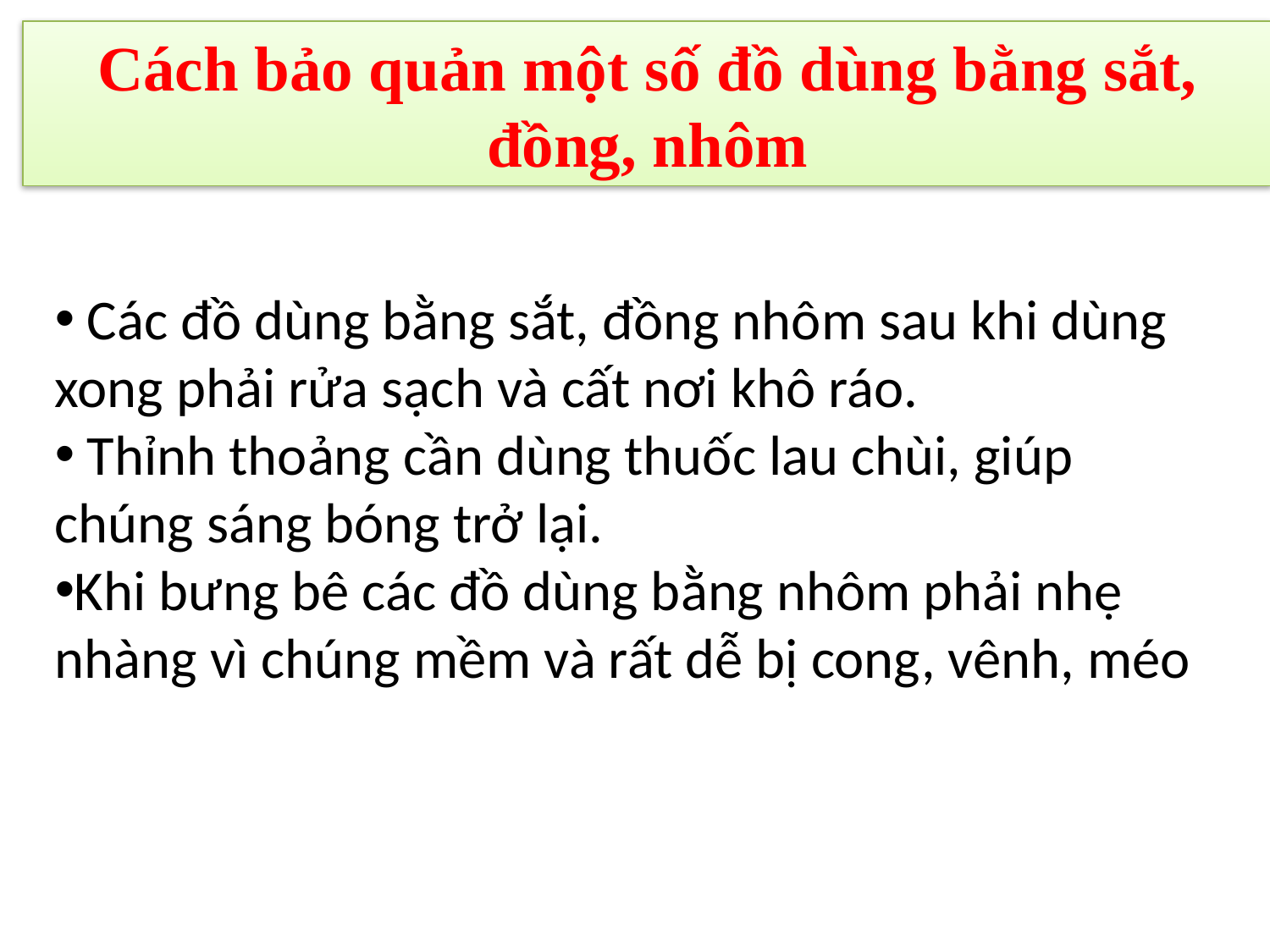

Cách bảo quản một số đồ dùng bằng sắt, đồng, nhôm
 Các đồ dùng bằng sắt, đồng nhôm sau khi dùng xong phải rửa sạch và cất nơi khô ráo.
 Thỉnh thoảng cần dùng thuốc lau chùi, giúp chúng sáng bóng trở lại.
Khi bưng bê các đồ dùng bằng nhôm phải nhẹ nhàng vì chúng mềm và rất dễ bị cong, vênh, méo